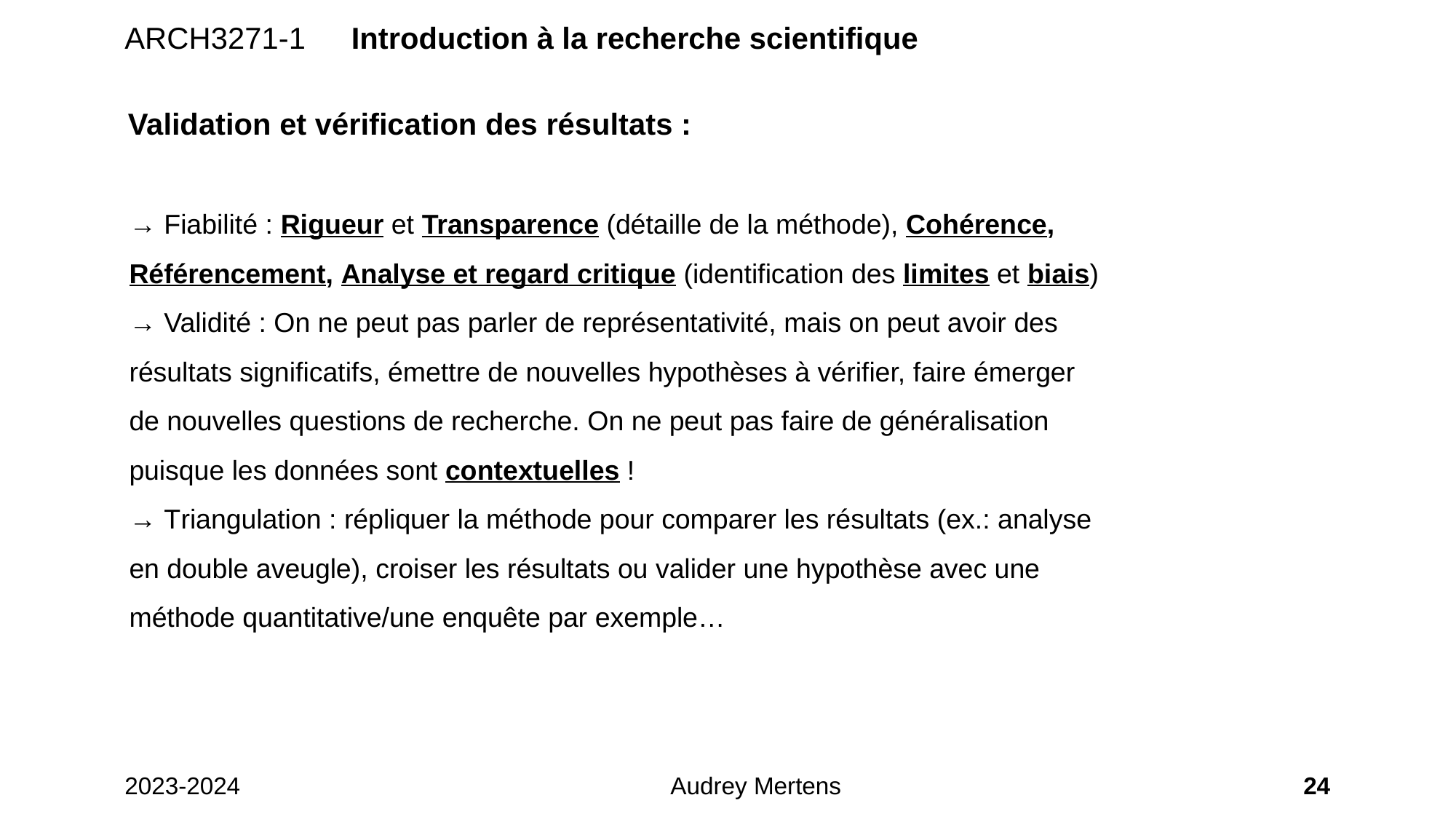

ARCH3271-1	 Introduction à la recherche scientifique
Validation et vérification des résultats :
→ Fiabilité : Rigueur et Transparence (détaille de la méthode), Cohérence, Référencement, Analyse et regard critique (identification des limites et biais)
→ Validité : On ne peut pas parler de représentativité, mais on peut avoir des résultats significatifs, émettre de nouvelles hypothèses à vérifier, faire émerger de nouvelles questions de recherche. On ne peut pas faire de généralisation puisque les données sont contextuelles !
→ Triangulation : répliquer la méthode pour comparer les résultats (ex.: analyse en double aveugle), croiser les résultats ou valider une hypothèse avec une méthode quantitative/une enquête par exemple…
24
2023-2024 				Audrey Mertens